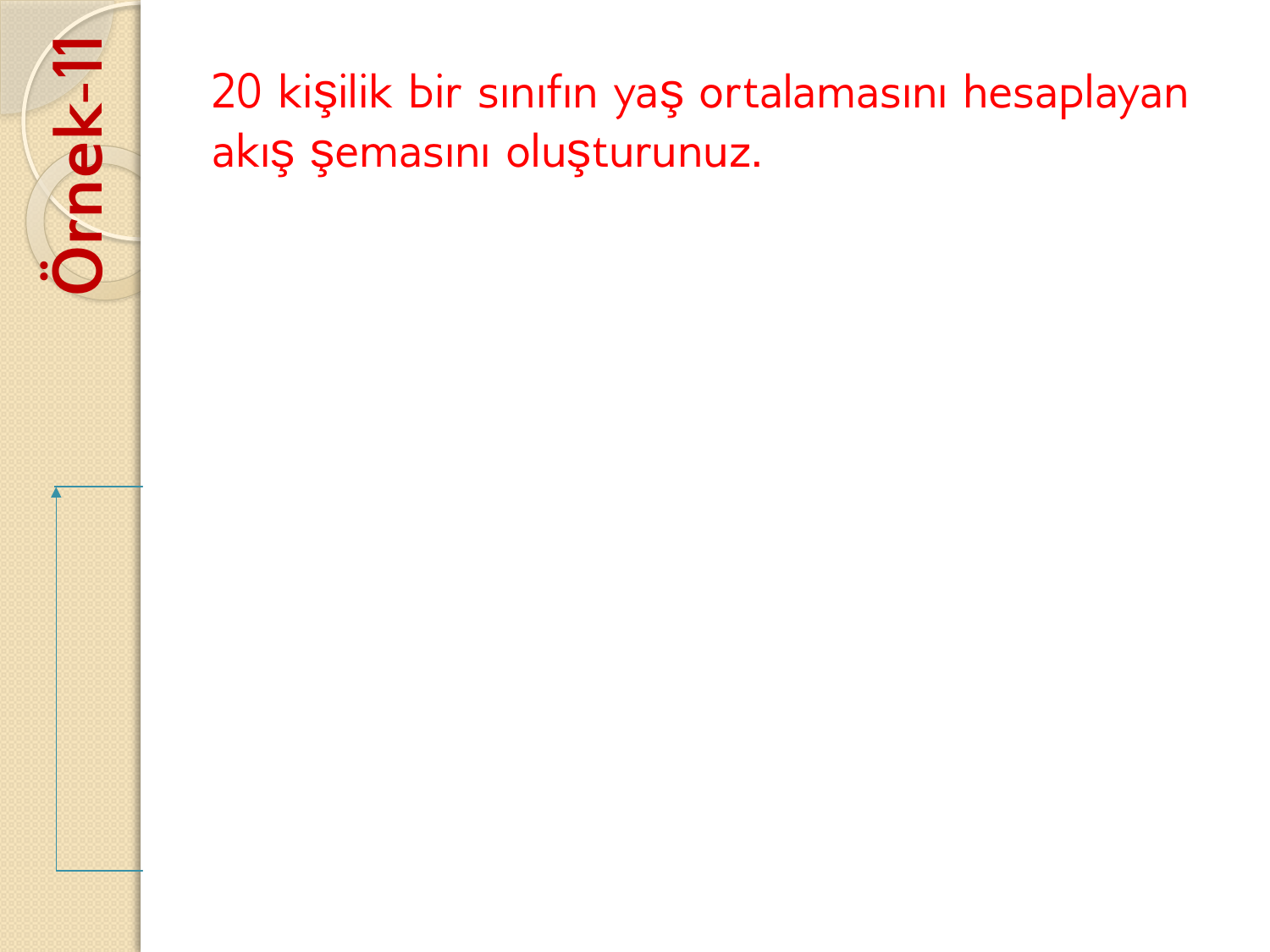

# 20 kişilik bir sınıfın yaş ortalamasını hesaplayan akış şemasını oluşturunuz.
Örnek-11

Başla
yasOrt=yasToplam / 20
yasToplam=0 , sayac=1,yas
yasOrt
‘Yaşınızı giriniz’,yas
Bitir
yasToplam= yasToplam + yas
sayac=sayaç+1
sayac<=20
hayır
evet